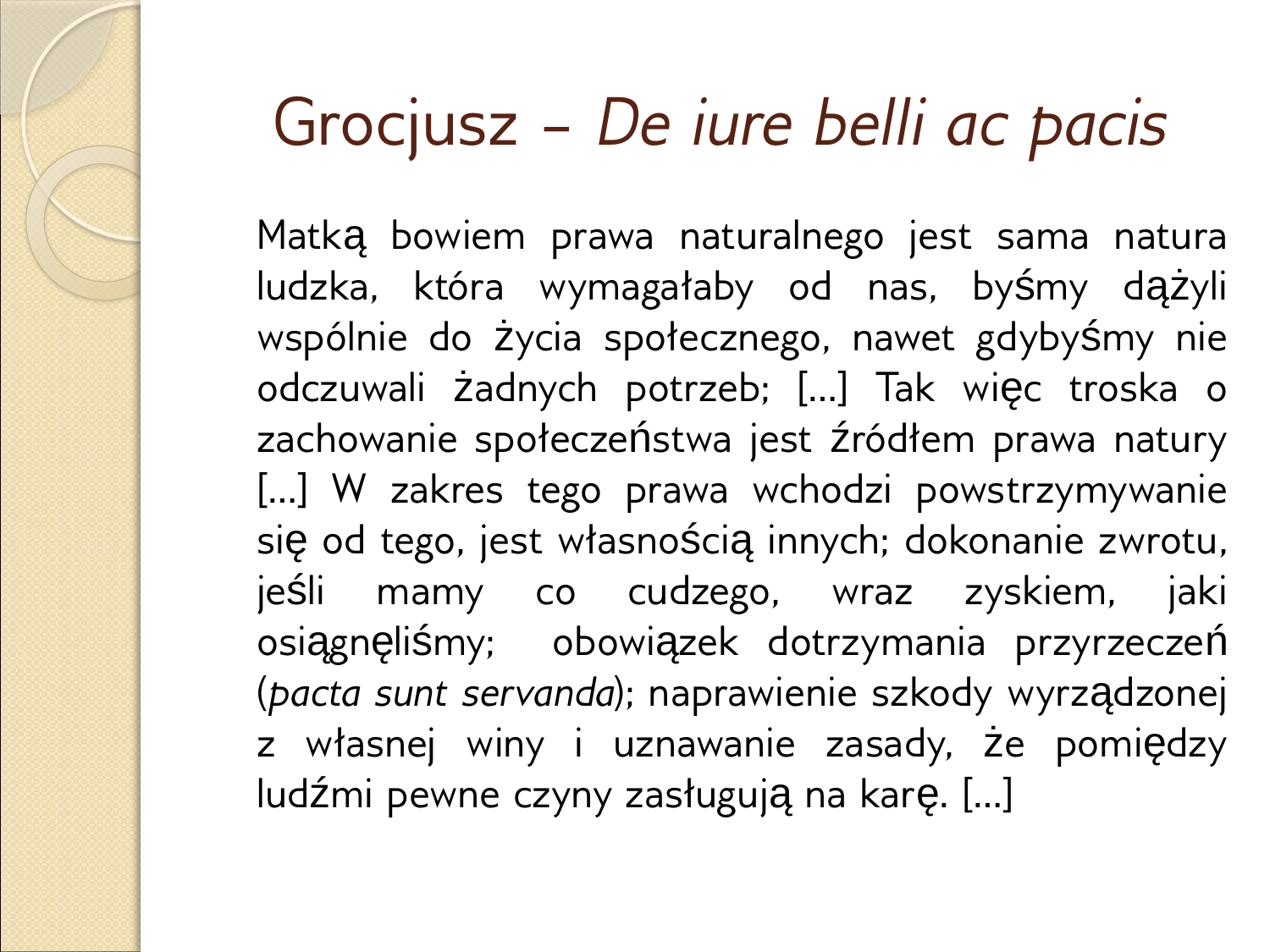

# Grocjusz – De iure belli ac pacis
	Matką bowiem prawa naturalnego jest sama natura ludzka, która wymagałaby od nas, byśmy dążyli wspólnie do życia społecznego, nawet gdybyśmy nie odczuwali żadnych potrzeb; […] Tak więc troska o zachowanie społeczeństwa jest źródłem prawa natury […] W zakres tego prawa wchodzi powstrzymywanie się od tego, jest własnością innych; dokonanie zwrotu, jeśli mamy co cudzego, wraz zyskiem, jaki osiągnęliśmy;  obowiązek dotrzymania przyrzeczeń (pacta sunt servanda); naprawienie szkody wyrządzonej z własnej winy i uznawanie zasady, że pomiędzy ludźmi pewne czyny zasługują na karę. […]